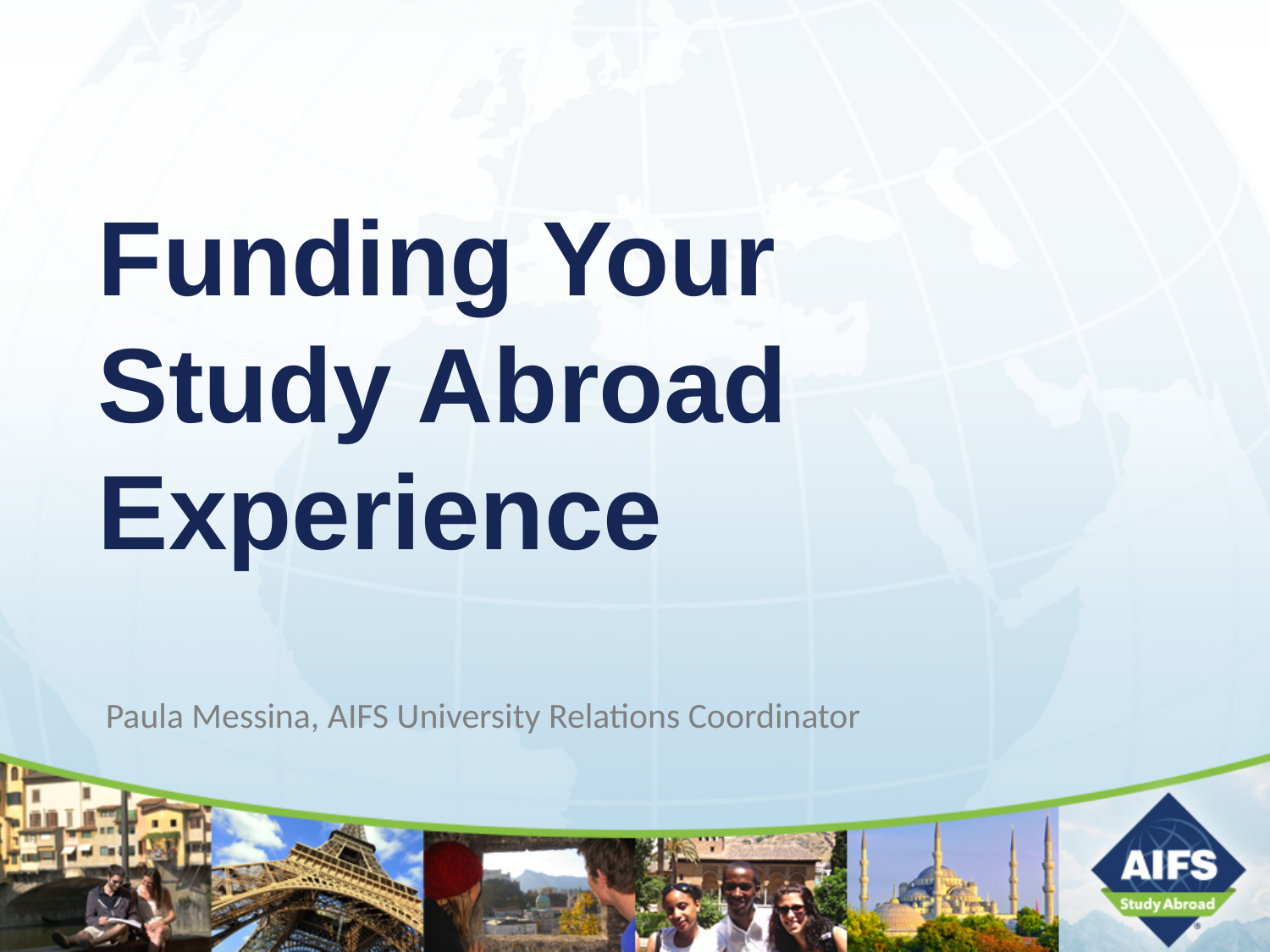

Funding Your
Study Abroad Experience
Paula Messina, AIFS University Relations Coordinator